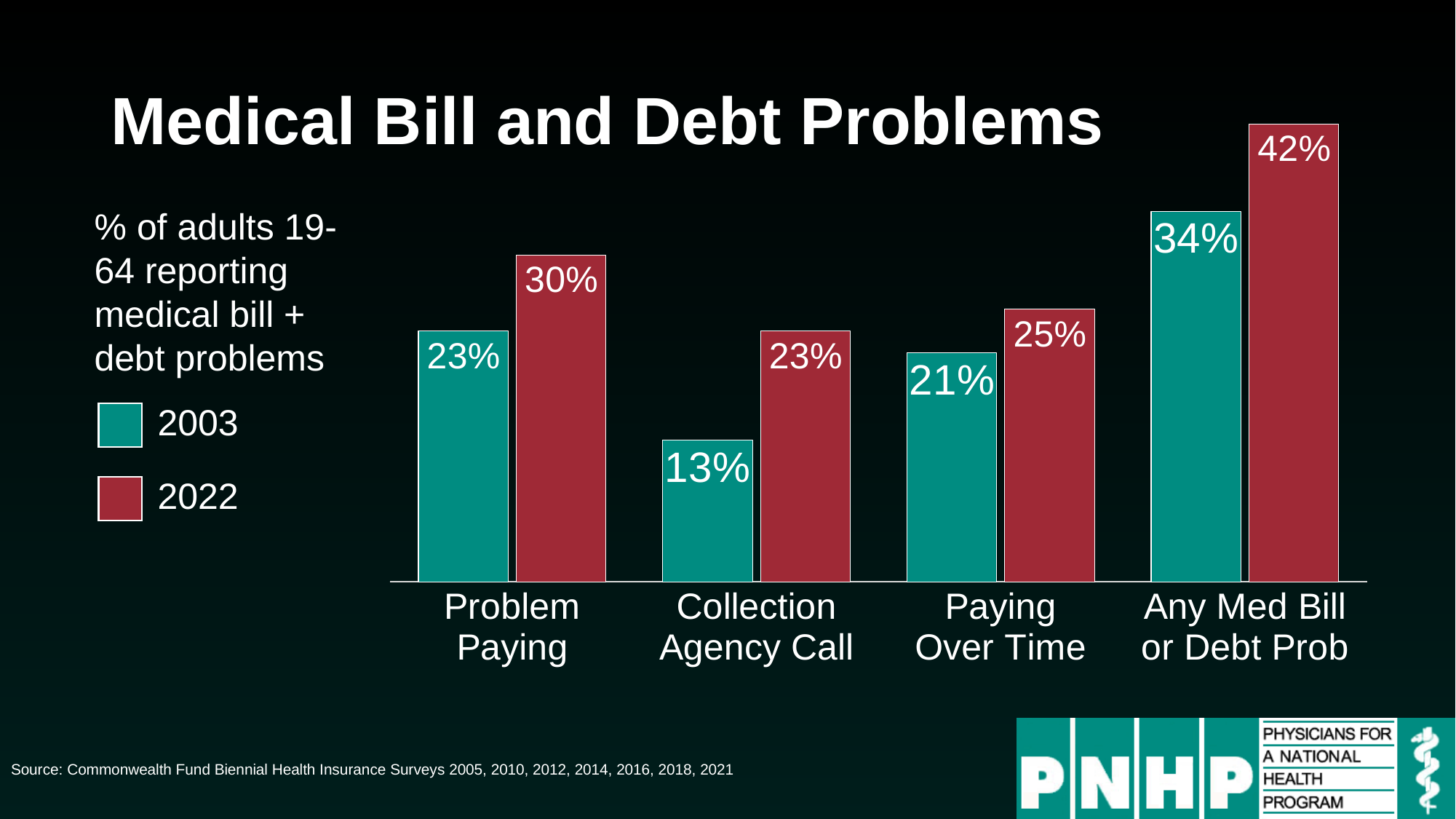

# Medical Bill and Debt Problems

### Chart

| Category | 2005 | 2022 |
|---|---|---|
| Problem
Paying | 0.23 | 0.3 |
| Collection
Agency Call | 0.13 | 0.23 |
| Paying
Over Time | 0.21 | 0.25 |
| Any Med Bill
or Debt Prob | 0.34 | 0.42 |
% of adults 19-64 reporting medical bill + debt problems
2003

2022

Source: Commonwealth Fund Biennial Health Insurance Surveys 2005, 2010, 2012, 2014, 2016, 2018, 2021